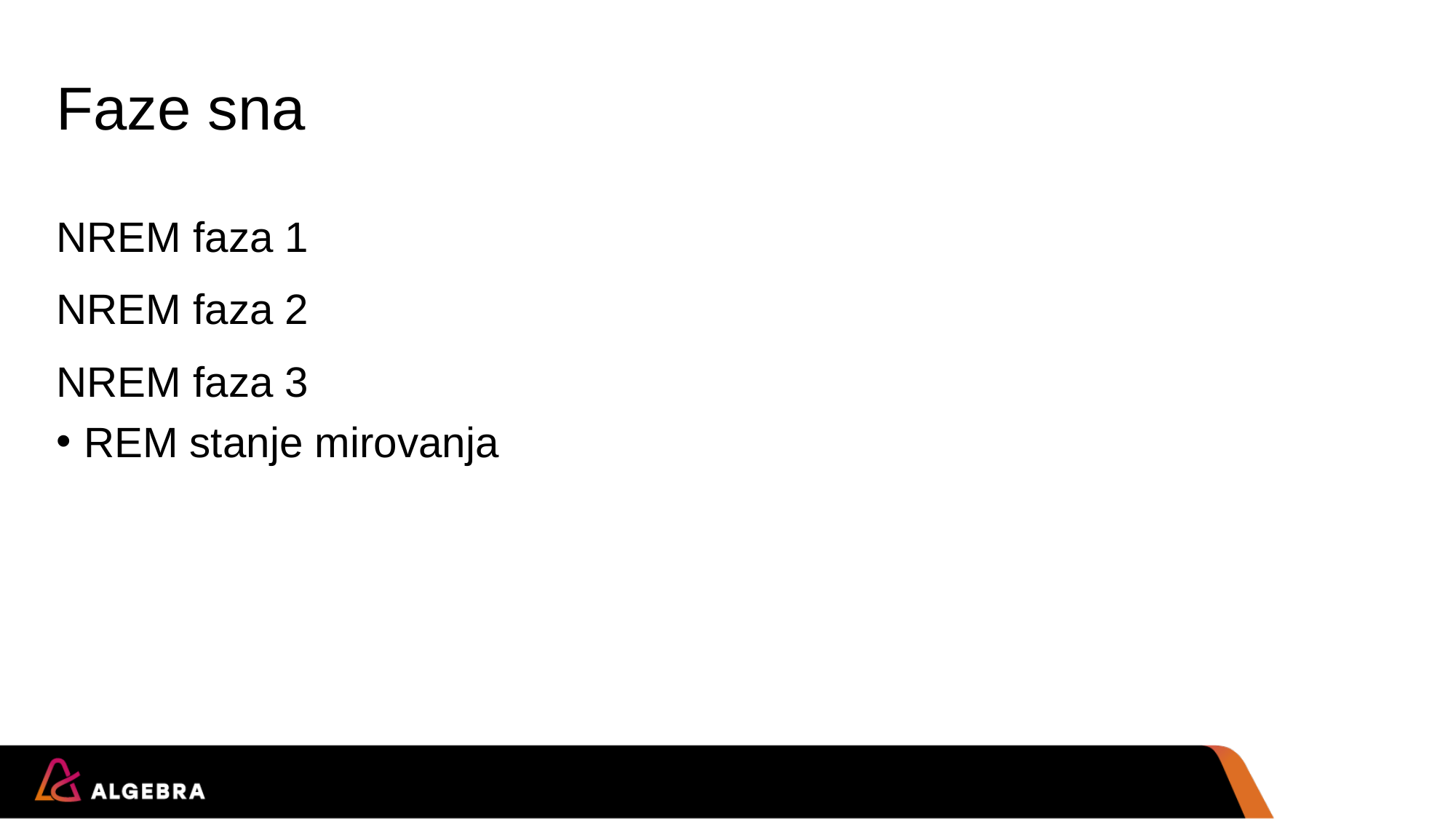

# Faze sna
NREM faza 1
NREM faza 2
NREM faza 3
REM stanje mirovanja